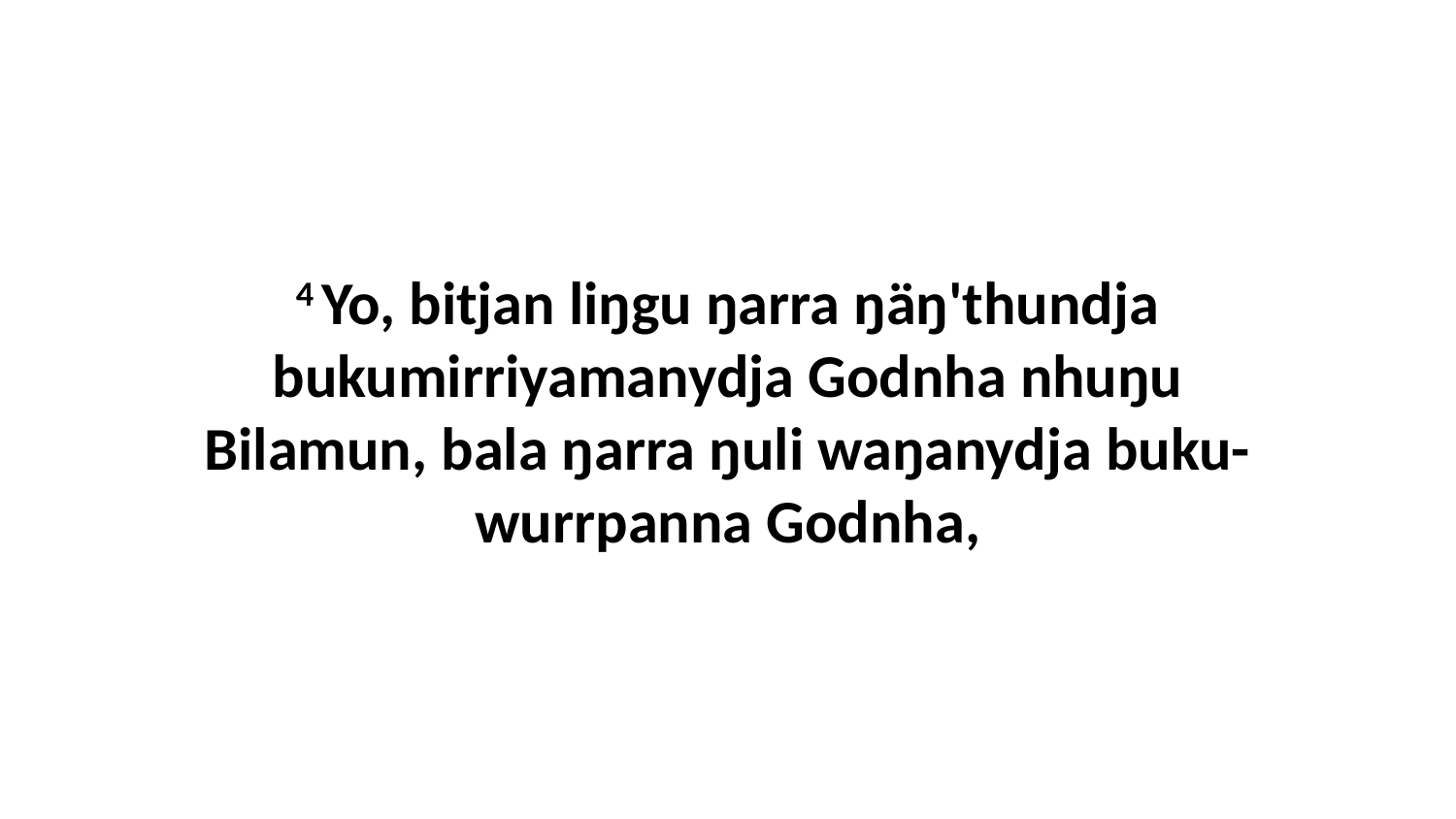

4 Yo, bitjan liŋgu ŋarra ŋäŋ'thundja bukumirriyamanydja Godnha nhuŋu Bilamun, bala ŋarra ŋuli waŋanydja buku-wurrpanna Godnha,